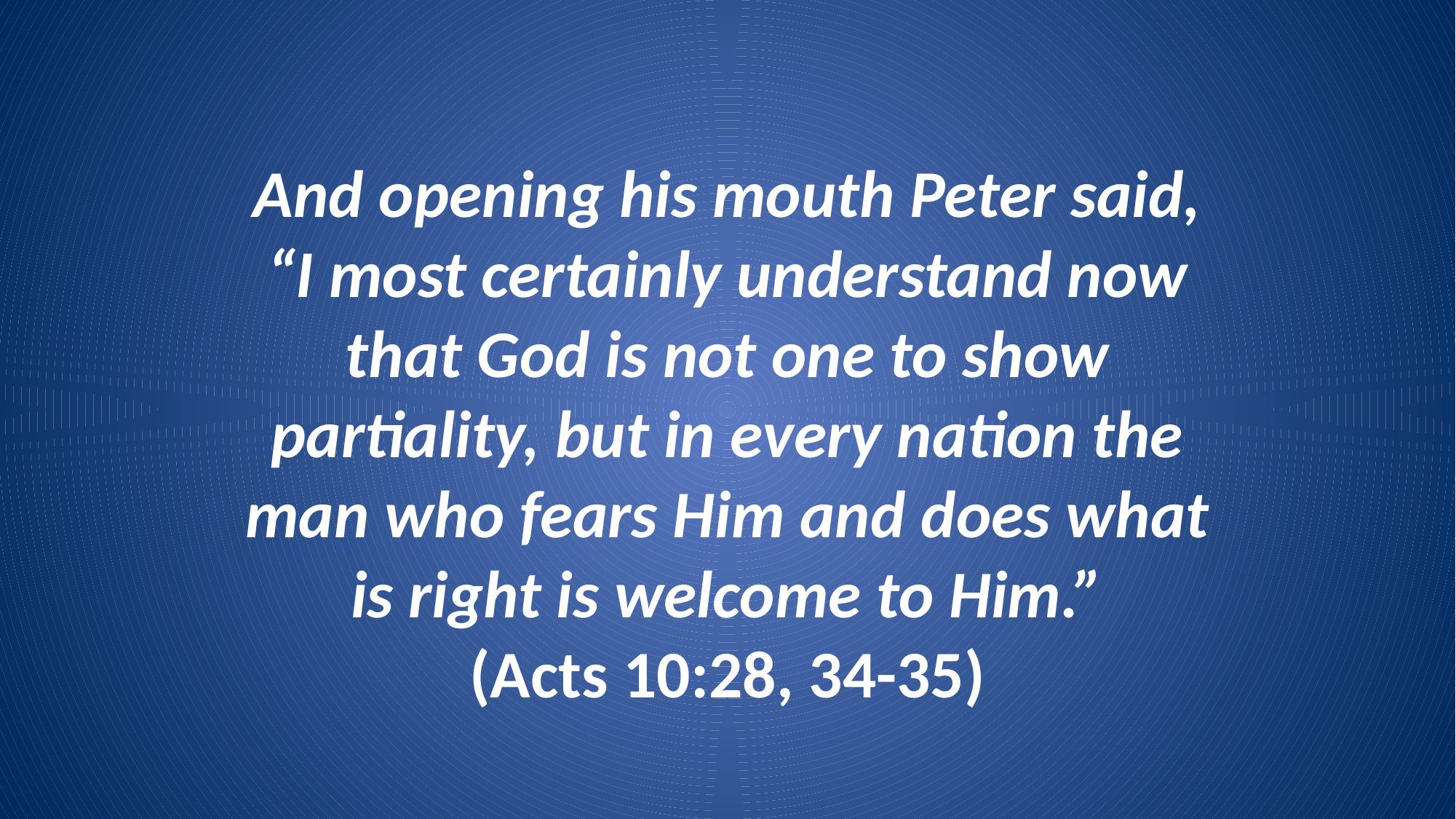

And opening his mouth Peter said, “I most certainly understand now that God is not one to show partiality, but in every nation the man who fears Him and does what is right is welcome to Him.”
(Acts 10:28, 34-35)